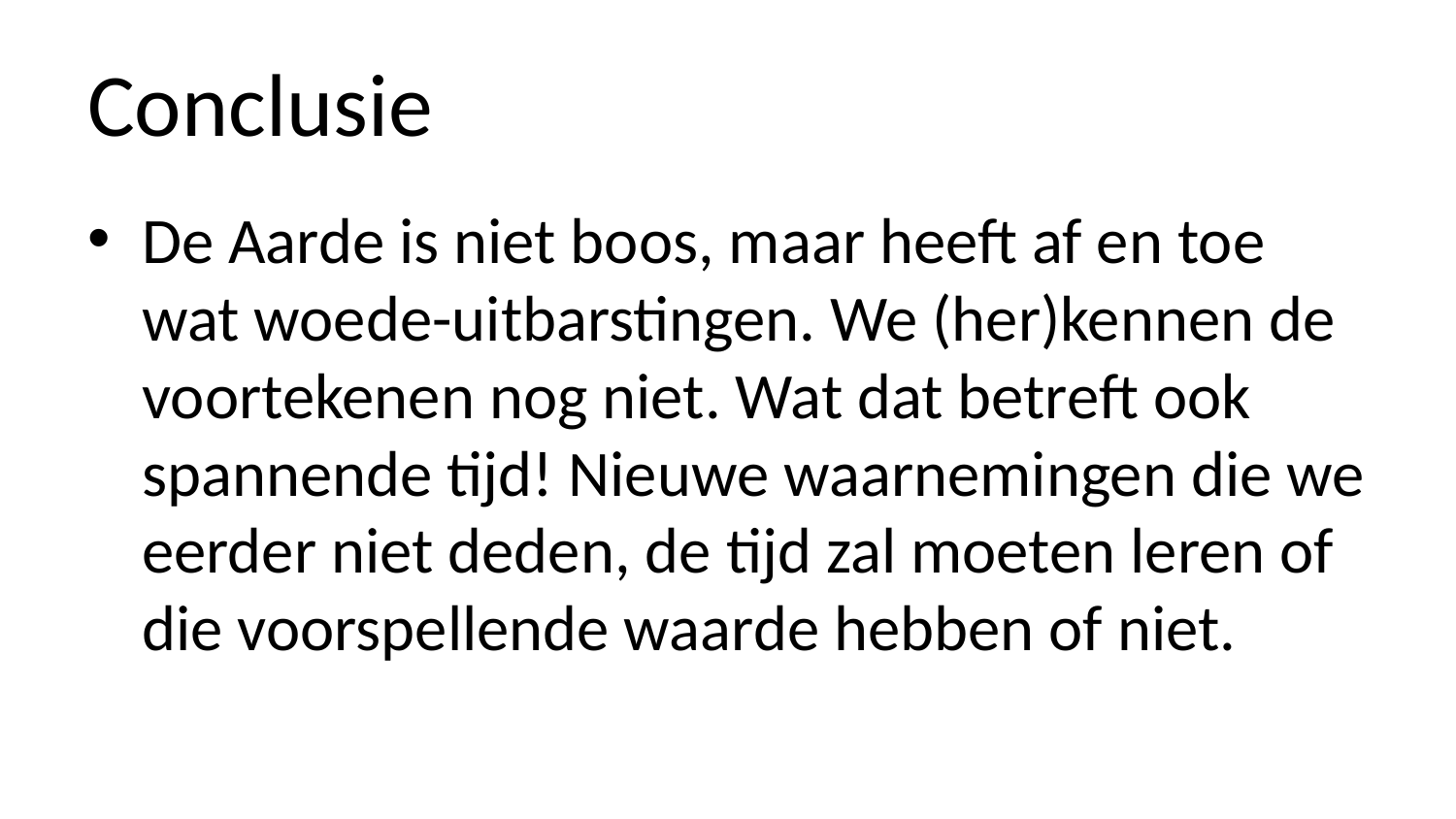

# Conclusie
De Aarde is niet boos, maar heeft af en toe wat woede-uitbarstingen. We (her)kennen de voortekenen nog niet. Wat dat betreft ook spannende tijd! Nieuwe waarnemingen die we eerder niet deden, de tijd zal moeten leren of die voorspellende waarde hebben of niet.